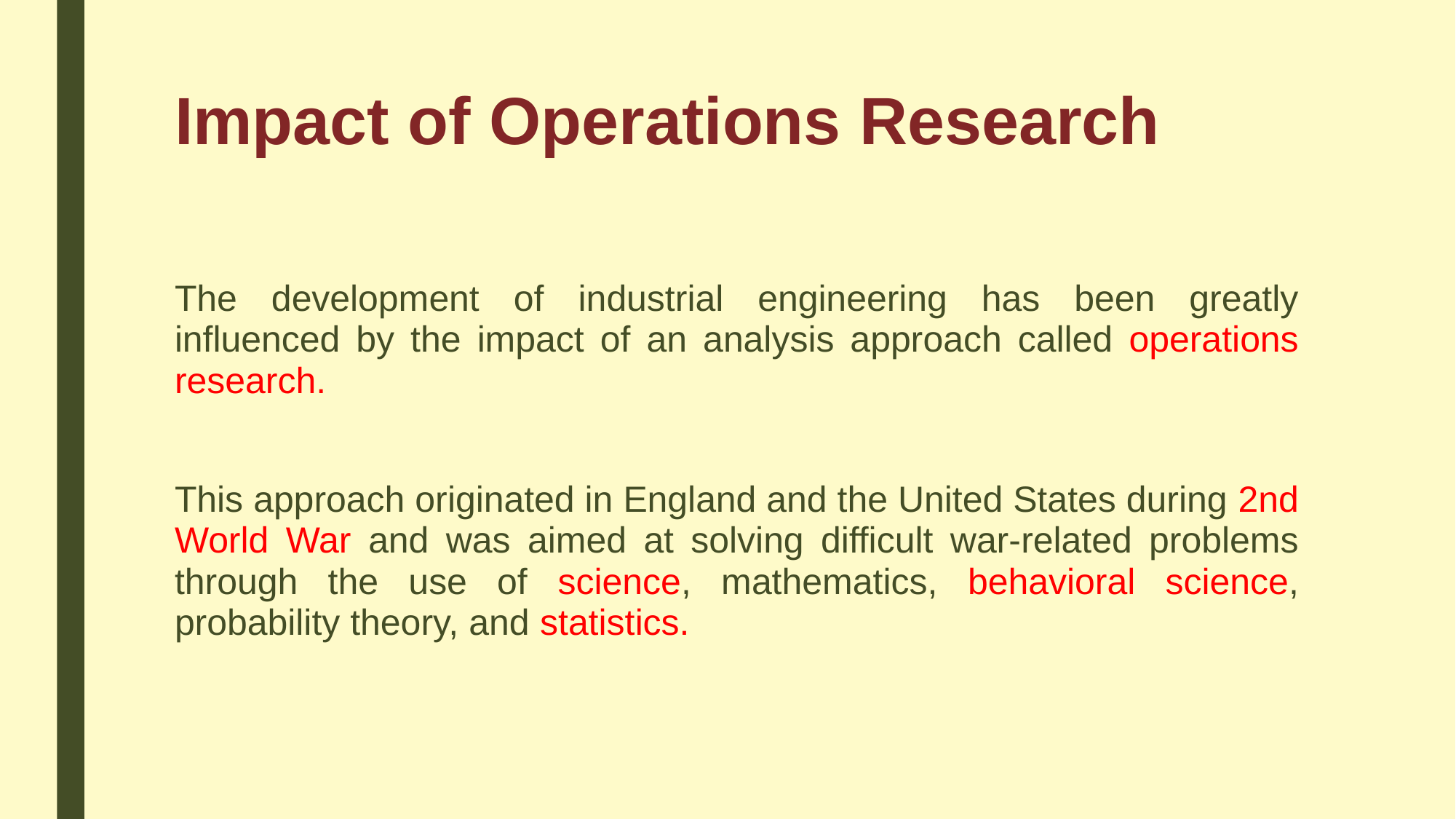

# Impact of Operations Research
The development of industrial engineering has been greatly influenced by the impact of an analysis approach called operations research.

This approach originated in England and the United States during 2nd World War and was aimed at solving difficult war-related problems through the use of science, mathematics, behavioral science, probability theory, and statistics.